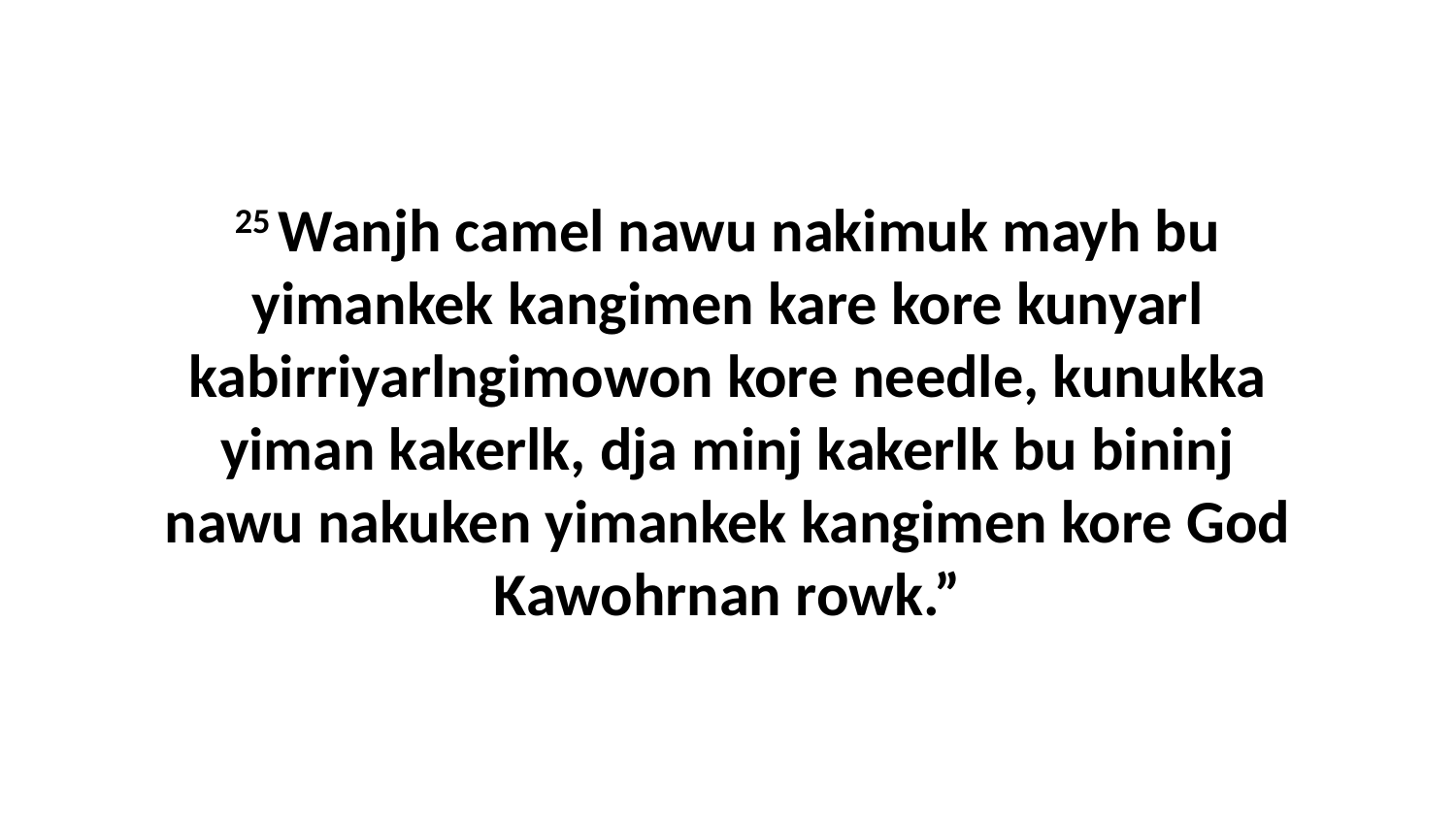

25 Wanjh camel nawu nakimuk mayh bu yimankek kangimen kare kore kunyarl kabirriyarlngimowon kore needle, kunukka yiman kakerlk, dja minj kakerlk bu bininj nawu nakuken yimankek kangimen kore God Kawohrnan rowk.”